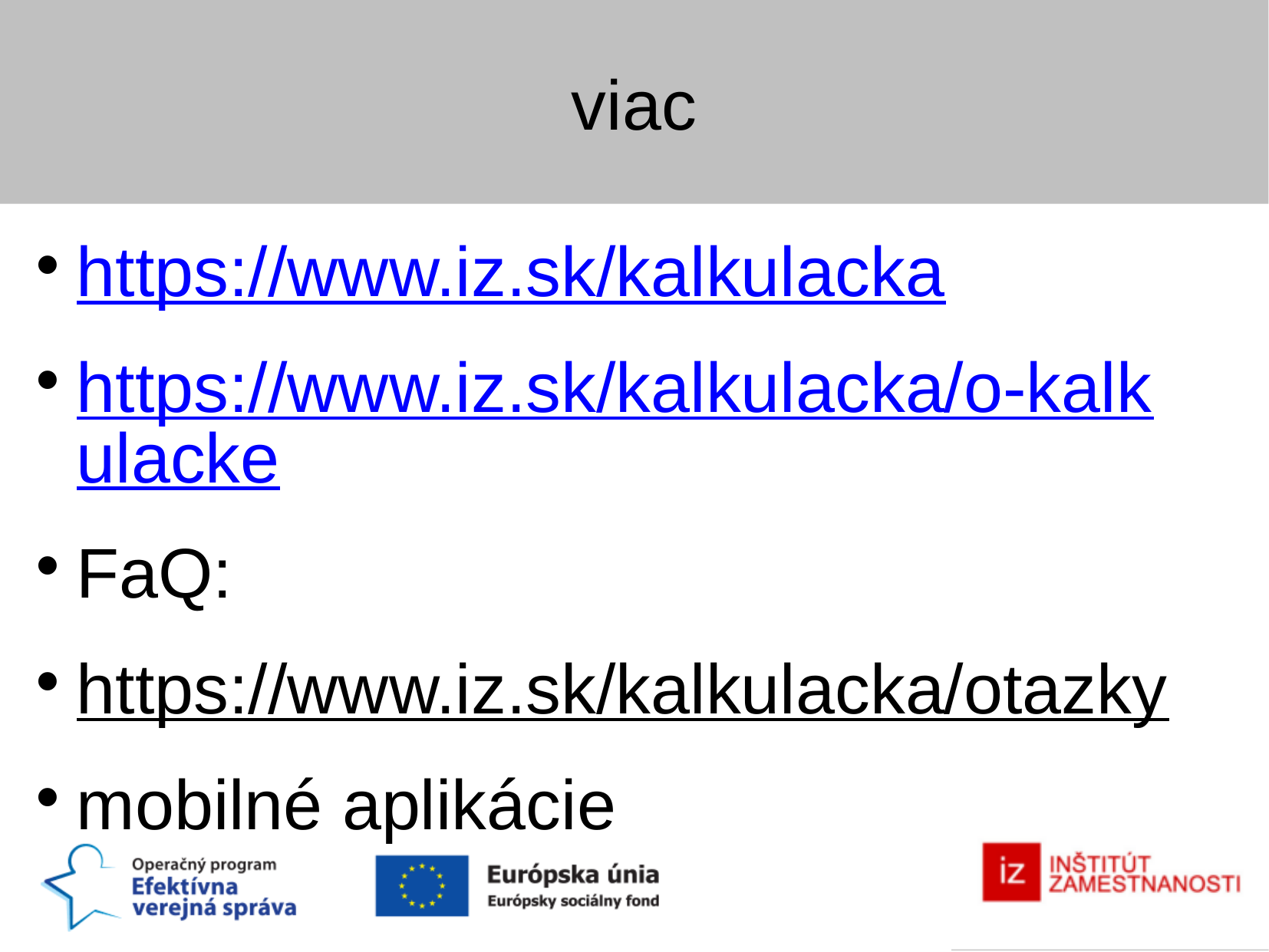

viac
https://www.iz.sk/kalkulacka
https://www.iz.sk/kalkulacka/o-kalkulacke
FaQ:
https://www.iz.sk/kalkulacka/otazky
mobilné aplikácie